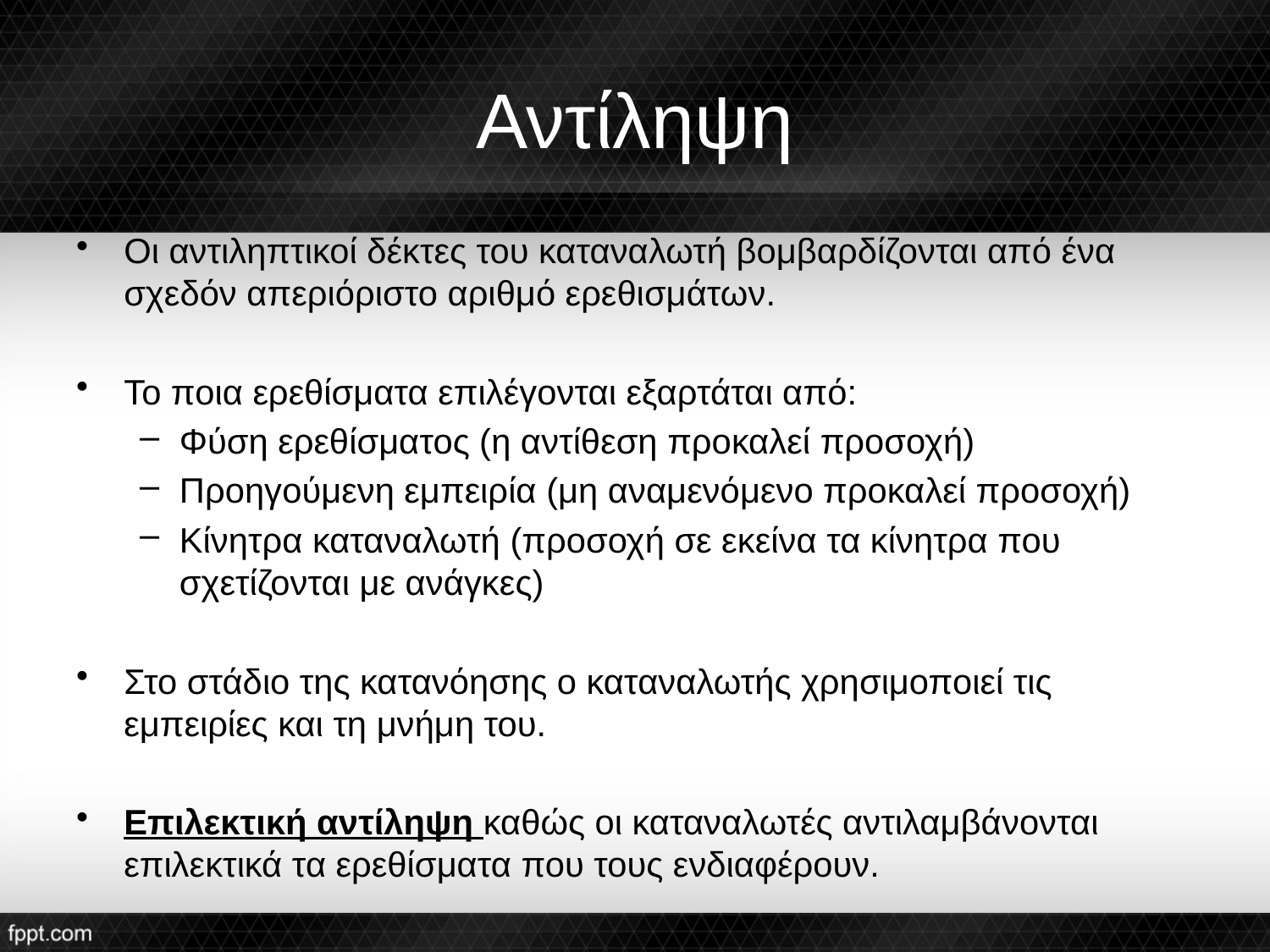

# Αντίληψη
Οι αντιληπτικοί δέκτες του καταναλωτή βομβαρδίζονται από ένα σχεδόν απεριόριστο αριθμό ερεθισμάτων.

Το ποια ερεθίσματα επιλέγονται εξαρτάται από:
Φύση ερεθίσματος (η αντίθεση προκαλεί προσοχή)
Προηγούμενη εμπειρία (μη αναμενόμενο προκαλεί προσοχή)
Κίνητρα καταναλωτή (προσοχή σε εκείνα τα κίνητρα που σχετίζονται με ανάγκες)

Στο στάδιο της κατανόησης ο καταναλωτής χρησιμοποιεί τις εμπειρίες και τη μνήμη του.

Επιλεκτική αντίληψη καθώς οι καταναλωτές αντιλαμβάνονται επιλεκτικά τα ερεθίσματα που τους ενδιαφέρουν.